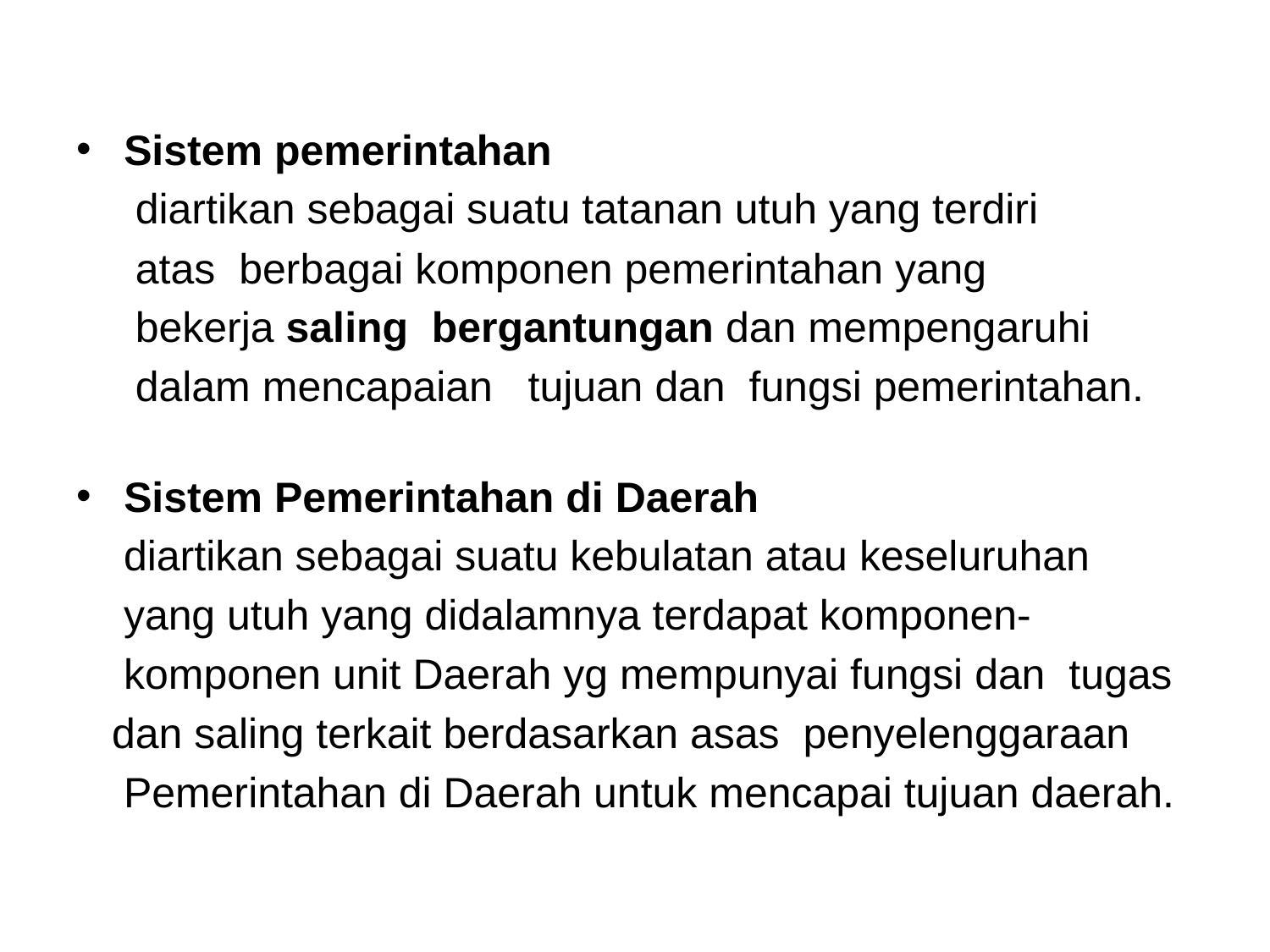

#
Sistem pemerintahan
     diartikan sebagai suatu tatanan utuh yang terdiri
     atas  berbagai komponen pemerintahan yang
     bekerja saling  bergantungan dan mempengaruhi
     dalam mencapaian   tujuan dan  fungsi pemerintahan.
Sistem Pemerintahan di Daerah
    diartikan sebagai suatu kebulatan atau keseluruhan
    yang utuh yang didalamnya terdapat komponen-
    komponen unit Daerah yg mempunyai fungsi dan  tugas
   dan saling terkait berdasarkan asas  penyelenggaraan
    Pemerintahan di Daerah untuk mencapai tujuan daerah.